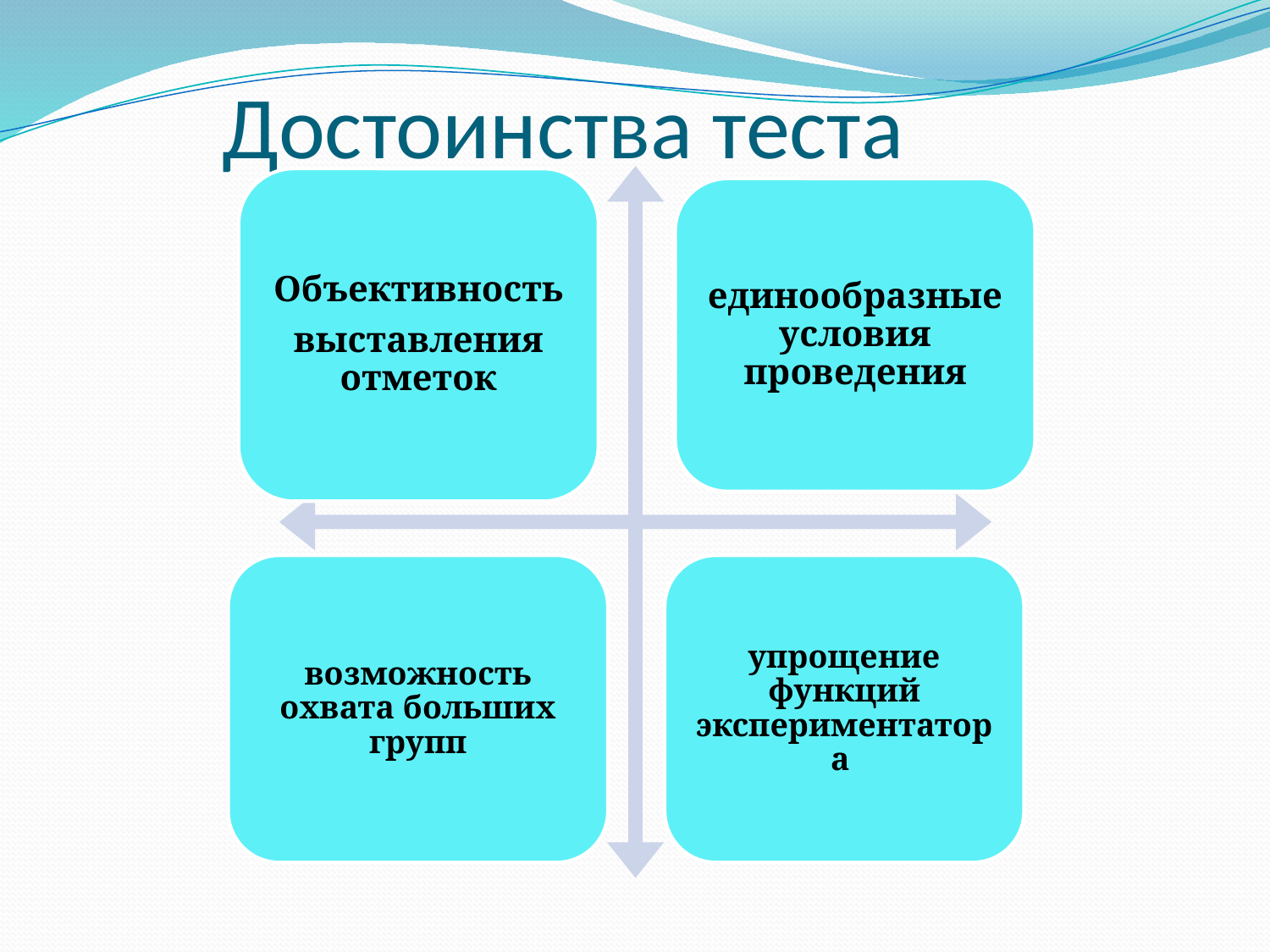

# Достоинства теста
Объективность
выставления отметок
единообразные условия проведения
возможность охвата больших групп
упрощение функций экспериментатора